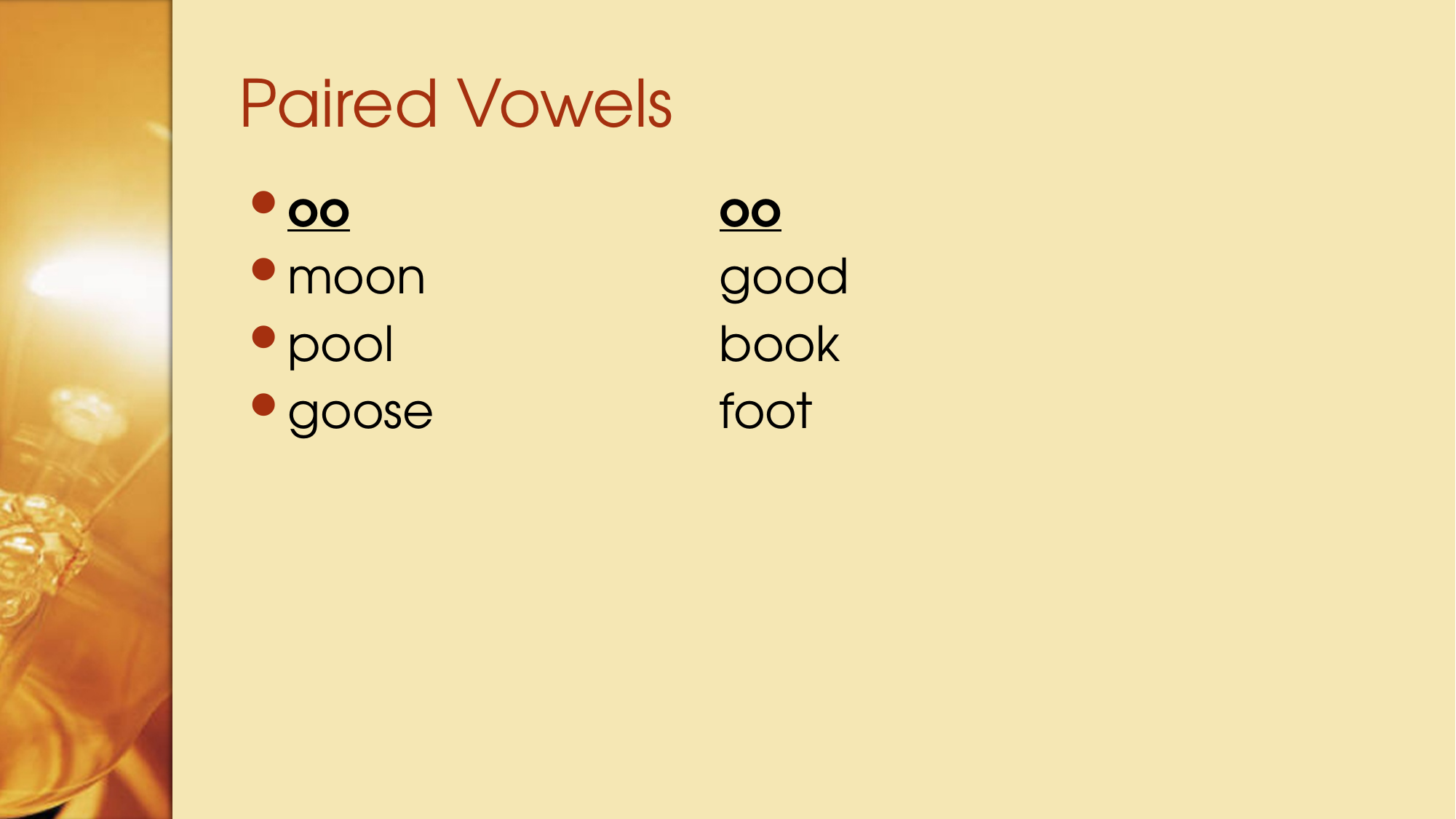

# Paired Vowels
oo			 	oo
moon			good
pool			book
goose			foot